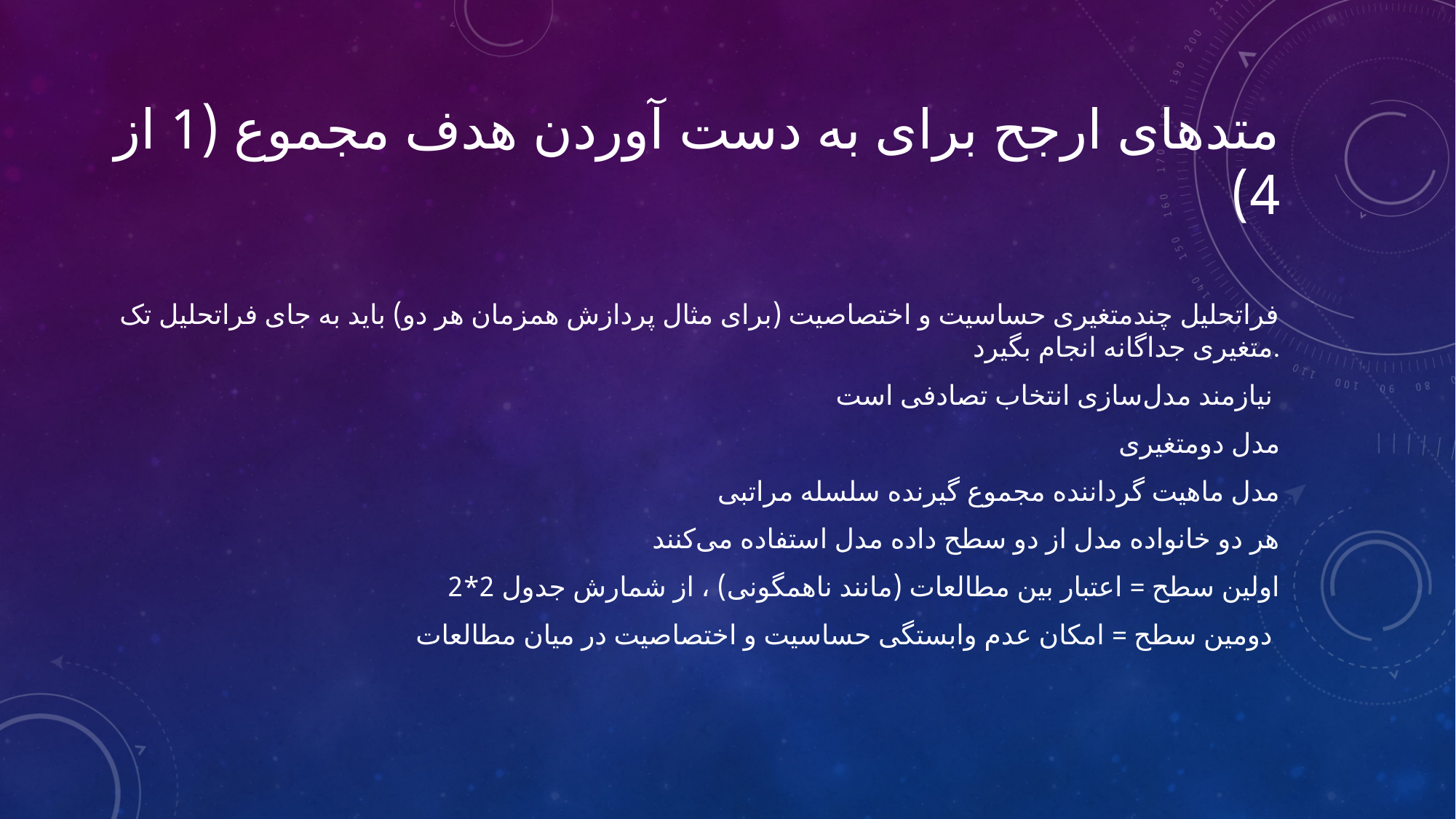

# متدهای ارجح برای به دست آوردن هدف مجموع (1 از 4)
فراتحلیل چندمتغیری حساسیت و اختصاصیت (برای مثال پردازش همزمان هر دو) باید به جای فراتحلیل تک متغیری جداگانه انجام بگیرد.
نیازمند مدل‌سازی انتخاب تصادفی است
      مدل دومتغیری
      مدل ماهیت گرداننده مجموع گیرنده سلسله مراتبی
هر دو خانواده مدل از دو سطح داده مدل استفاده می‌کنند
     اولین سطح = اعتبار بین مطالعات (مانند ناهمگونی) ، از شمارش جدول 2*2
      دومین سطح = امکان عدم وابستگی حساسیت و اختصاصیت در میان مطالعات